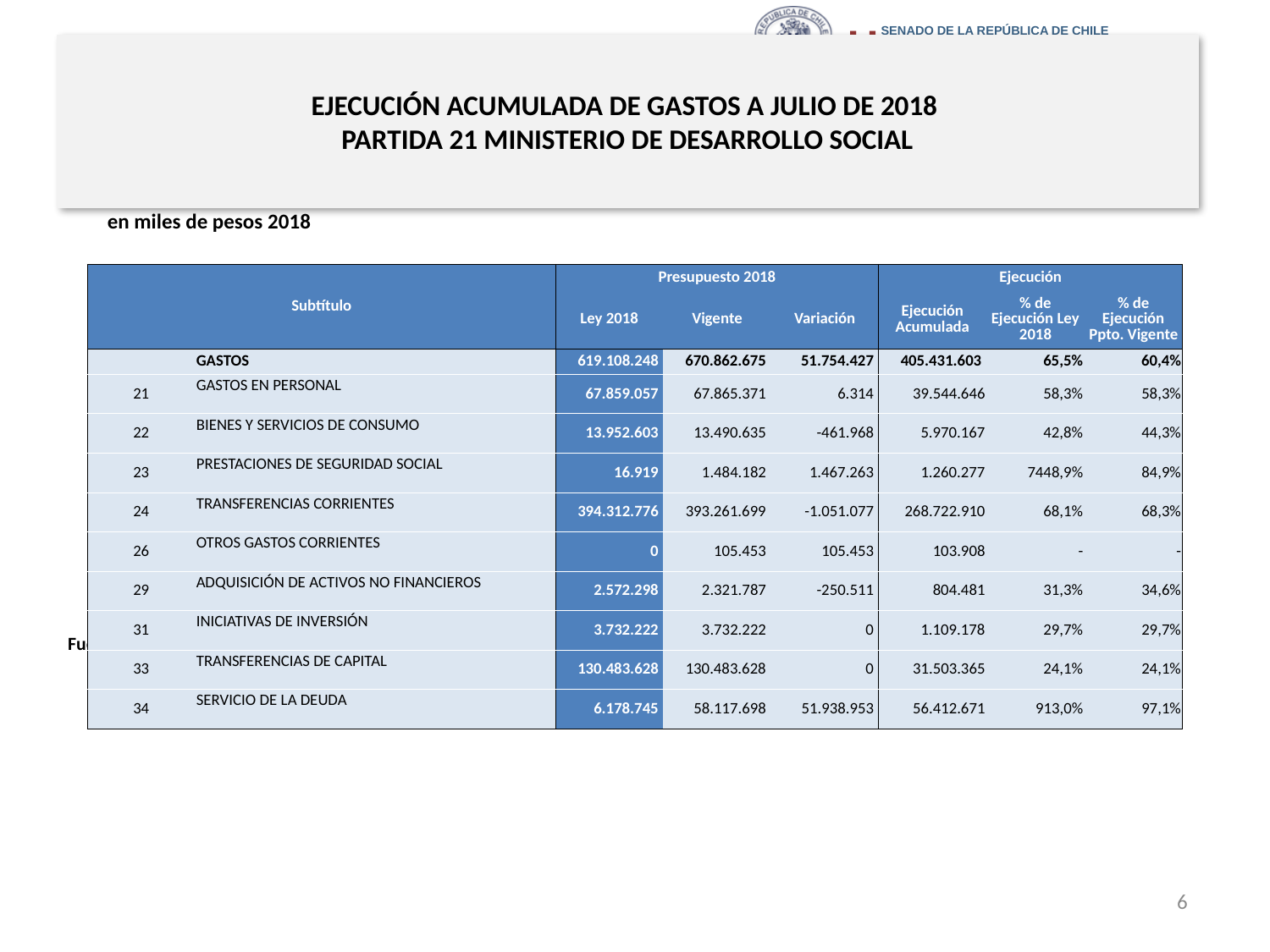

# EJECUCIÓN ACUMULADA DE GASTOS A JULIO DE 2018 PARTIDA 21 MINISTERIO DE DESARROLLO SOCIAL
en miles de pesos 2018
| Subtítulo |  | Presupuesto 2018 |  |  | Ejecución |  |  |
| --- | --- | --- | --- | --- | --- | --- | --- |
|  |  | Ley 2018 | Vigente | Variación | Ejecución Acumulada | % de Ejecución Ley 2018 | % de Ejecución Ppto. Vigente |
|  | GASTOS | 619.108.248 | 670.862.675 | 51.754.427 | 405.431.603 | 65,5% | 60,4% |
| 21 | GASTOS EN PERSONAL | 67.859.057 | 67.865.371 | 6.314 | 39.544.646 | 58,3% | 58,3% |
| 22 | BIENES Y SERVICIOS DE CONSUMO | 13.952.603 | 13.490.635 | -461.968 | 5.970.167 | 42,8% | 44,3% |
| 23 | PRESTACIONES DE SEGURIDAD SOCIAL | 16.919 | 1.484.182 | 1.467.263 | 1.260.277 | 7448,9% | 84,9% |
| 24 | TRANSFERENCIAS CORRIENTES | 394.312.776 | 393.261.699 | -1.051.077 | 268.722.910 | 68,1% | 68,3% |
| 26 | OTROS GASTOS CORRIENTES | 0 | 105.453 | 105.453 | 103.908 | - | - |
| 29 | ADQUISICIÓN DE ACTIVOS NO FINANCIEROS | 2.572.298 | 2.321.787 | -250.511 | 804.481 | 31,3% | 34,6% |
| 31 | INICIATIVAS DE INVERSIÓN | 3.732.222 | 3.732.222 | 0 | 1.109.178 | 29,7% | 29,7% |
| 33 | TRANSFERENCIAS DE CAPITAL | 130.483.628 | 130.483.628 | 0 | 31.503.365 | 24,1% | 24,1% |
| 34 | SERVICIO DE LA DEUDA | 6.178.745 | 58.117.698 | 51.938.953 | 56.412.671 | 913,0% | 97,1% |
Fuente: Elaboración propia en base  a Informes de ejecución presupuestaria mensual de DIPRES.
6